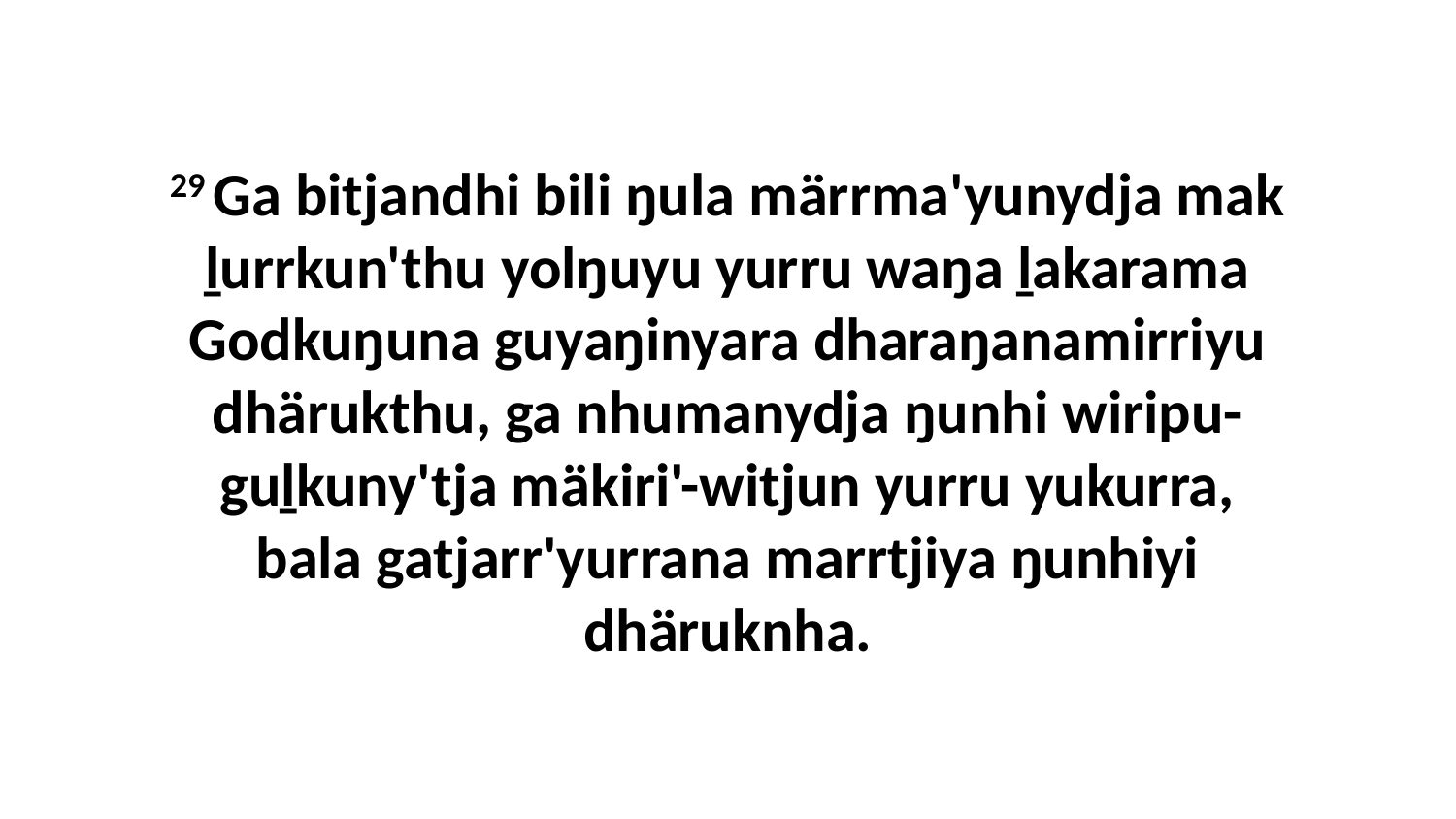

29 Ga bitjandhi bili ŋula märrma'yunydja mak ḻurrkun'thu yolŋuyu yurru waŋa ḻakarama Godkuŋuna guyaŋinyara dharaŋanamirriyu dhärukthu, ga nhumanydja ŋunhi wiripu-guḻkuny'tja mäkiri'-witjun yurru yukurra, bala gatjarr'yurrana marrtjiya ŋunhiyi dhäruknha.